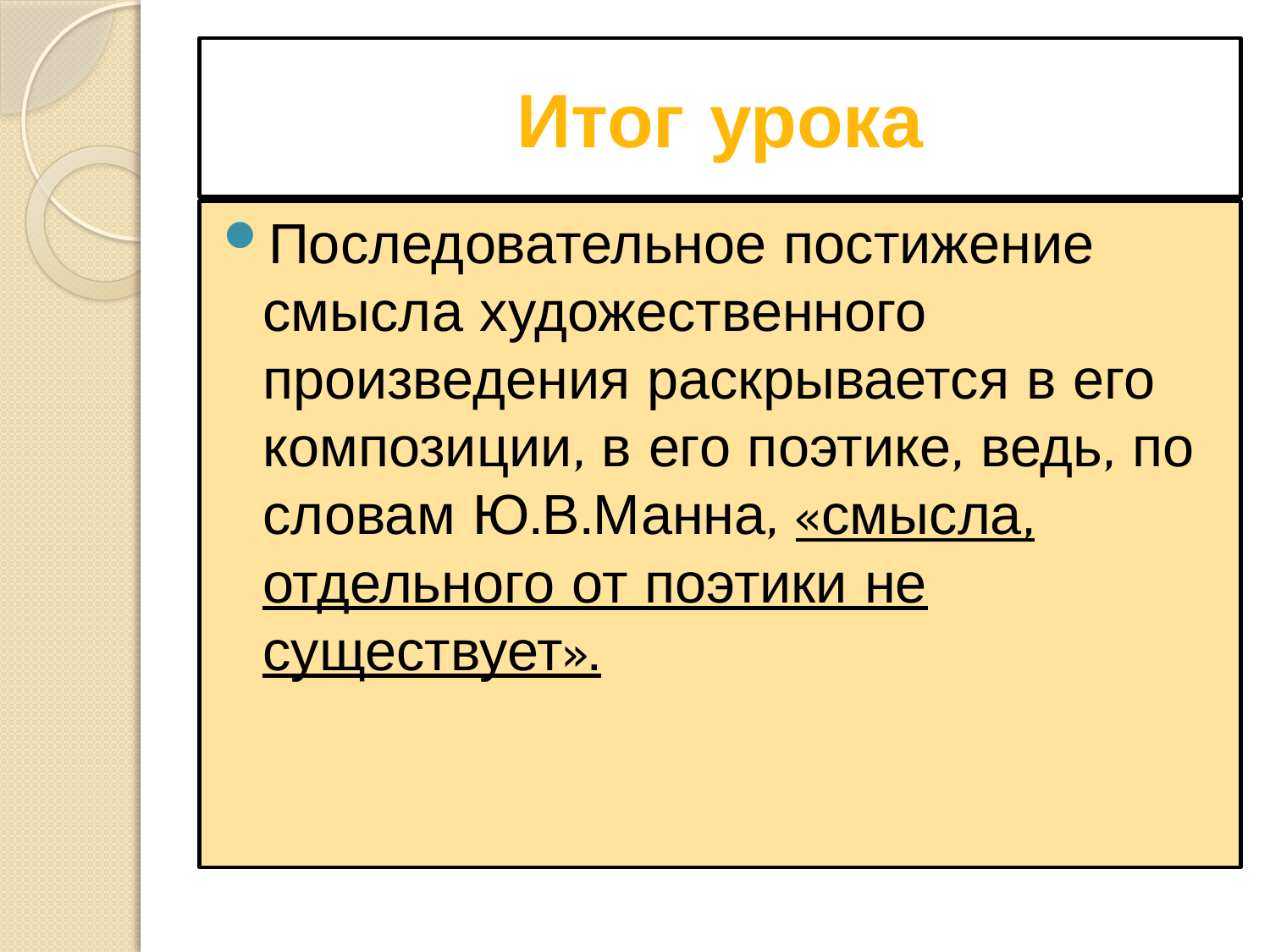

# Итог урока
Последовательное постижение смысла художественного произведения раскрывается в его композиции, в его поэтике, ведь, по словам Ю.В.Манна, «смысла, отдельного от поэтики не существует».